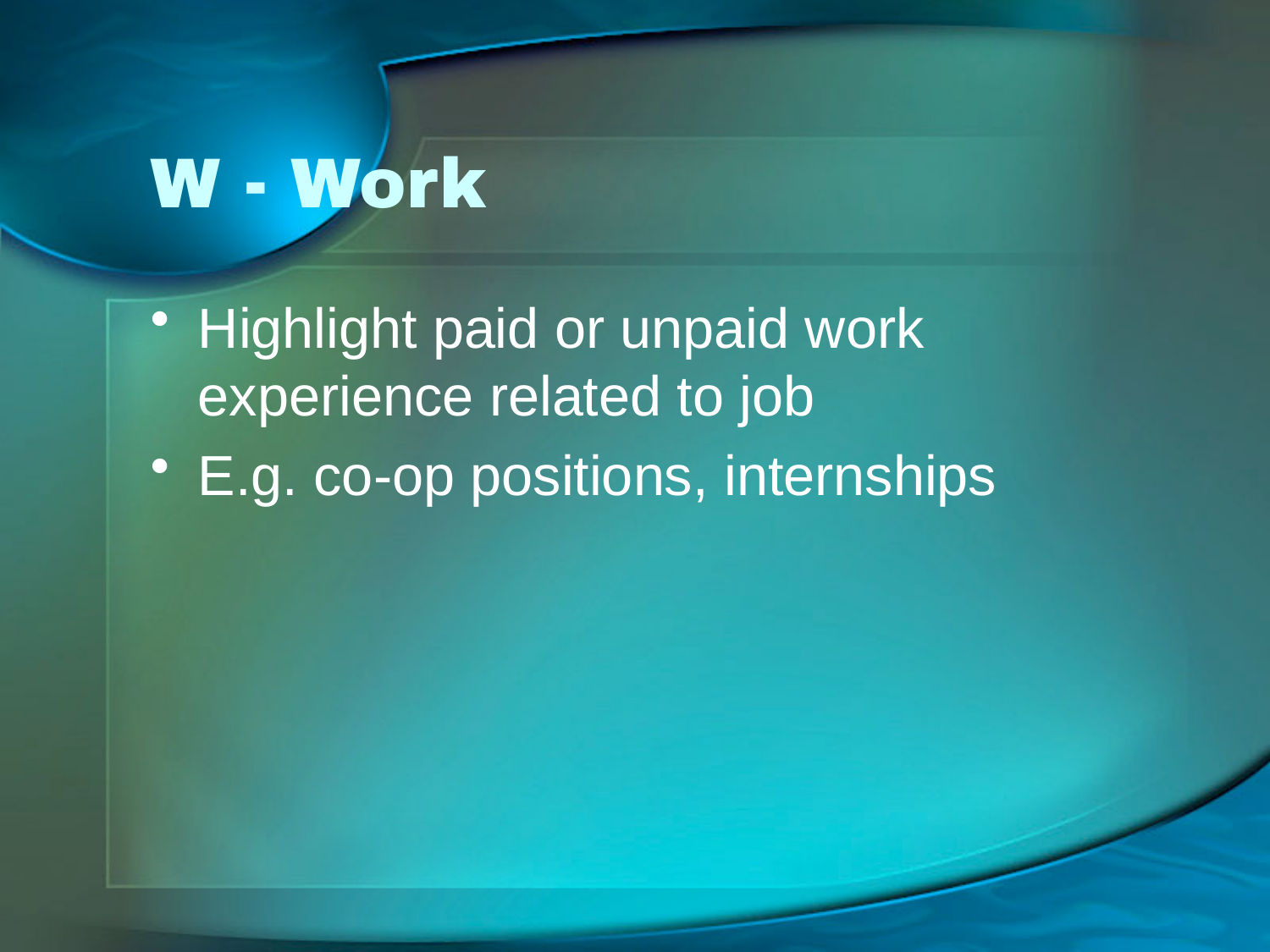

# W - Work
Highlight paid or unpaid work experience related to job
E.g. co-op positions, internships